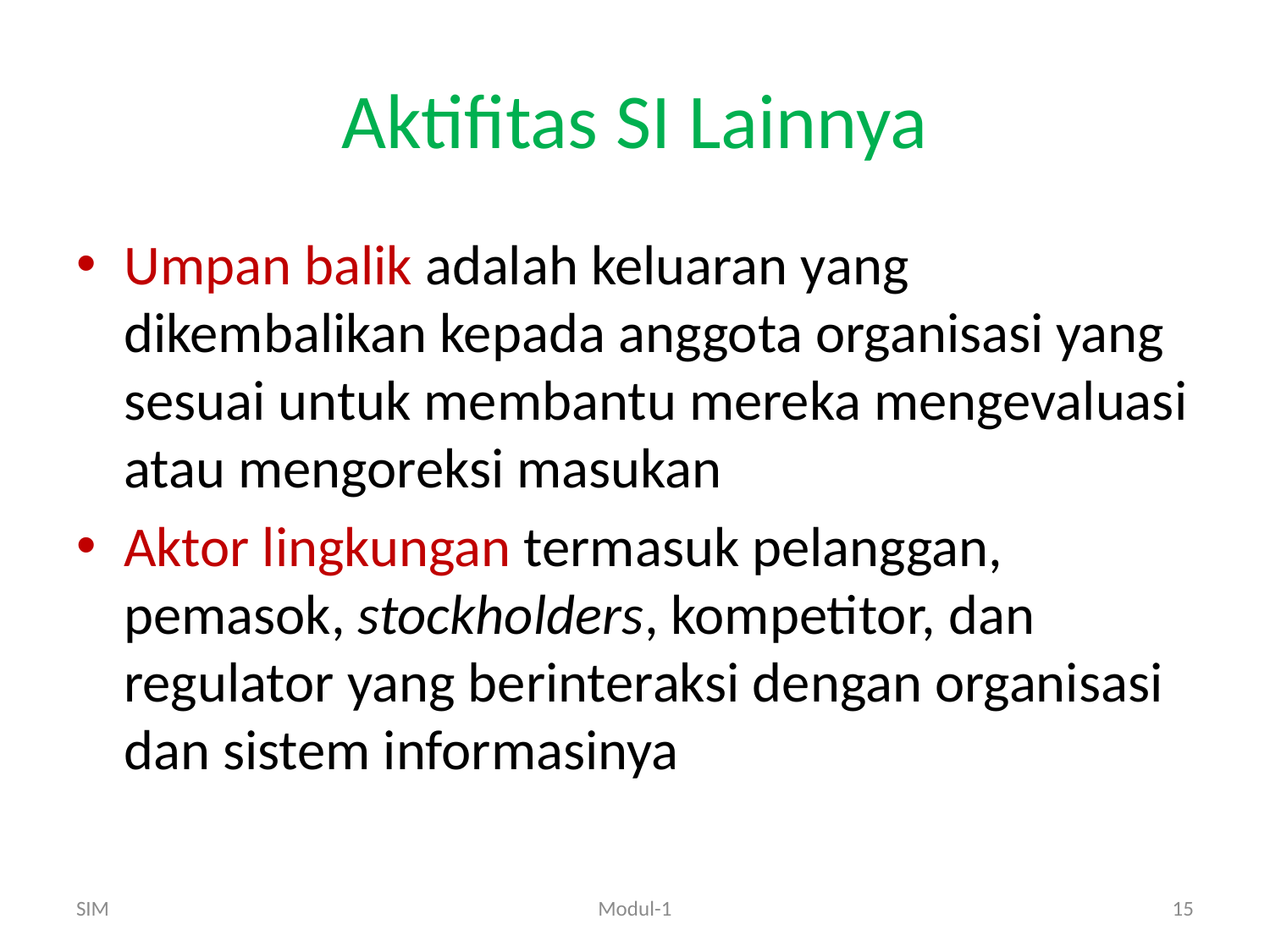

# Aktifitas SI Lainnya
Umpan balik adalah keluaran yang dikembalikan kepada anggota organisasi yang sesuai untuk membantu mereka mengevaluasi atau mengoreksi masukan
Aktor lingkungan termasuk pelanggan, pemasok, stockholders, kompetitor, dan regulator yang berinteraksi dengan organisasi dan sistem informasinya

SIM
Modul-1
15